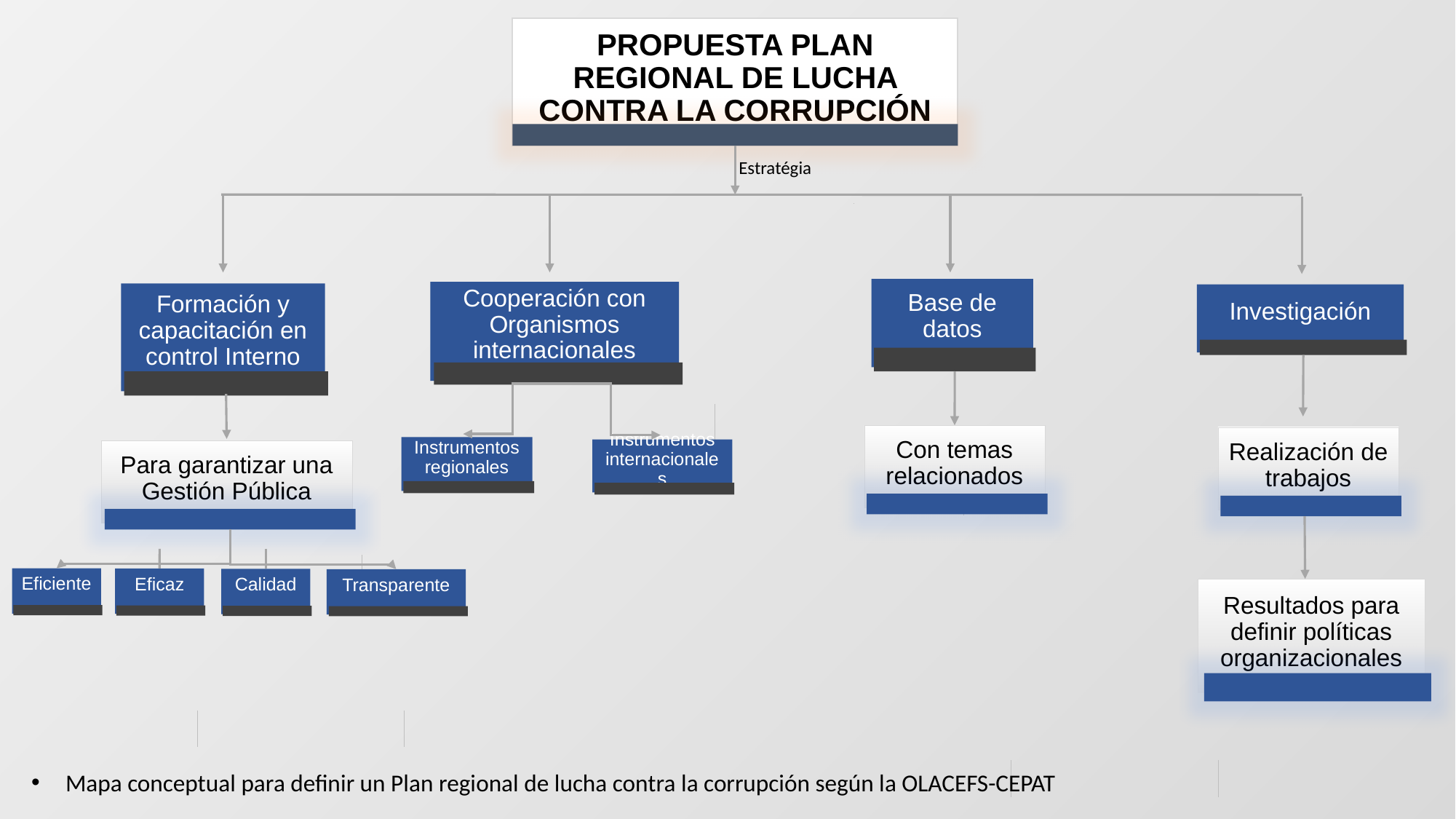

PROPUESTA PLAN REGIONAL DE LUCHA CONTRA LA CORRUPCIÓN

Estratégia

Base de datos

Cooperación con Organismos internacionales

Formación y capacitación en control Interno

Investigación

Con temas relacionados

Realización de trabajos

Instrumentos regionales

Instrumentos internacionales

Para garantizar una Gestión Pública

Eficiente

Eficaz

Calidad

Transparente

Resultados para definir políticas organizacionales

Mapa conceptual para definir un Plan regional de lucha contra la corrupción según la OLACEFS-CEPAT